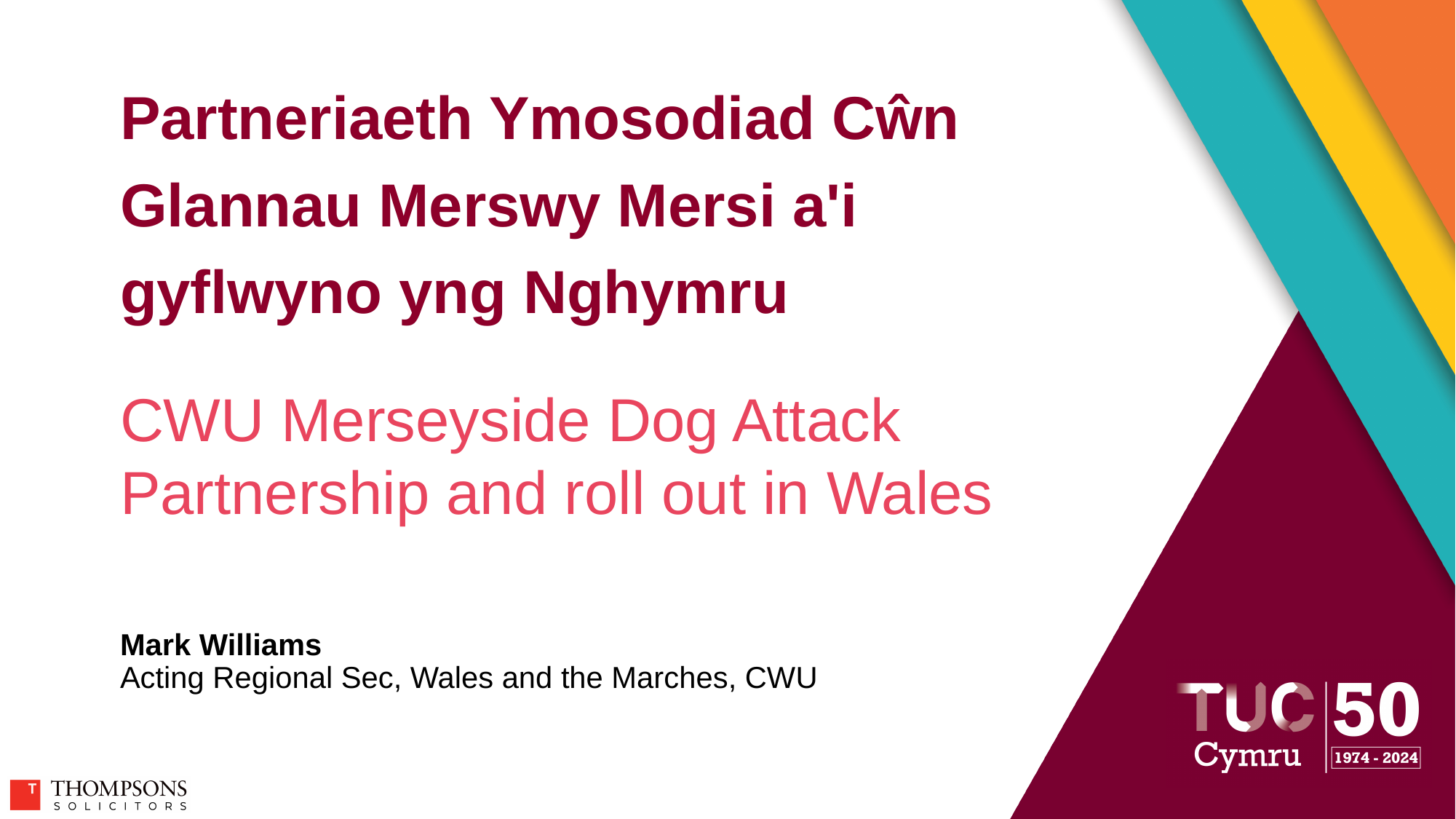

Partneriaeth Ymosodiad Cŵn Glannau Merswy Mersi a'i gyflwyno yng Nghymru
# CWU Merseyside Dog Attack Partnership and roll out in Wales
Mark Williams
Acting Regional Sec, Wales and the Marches, CWU